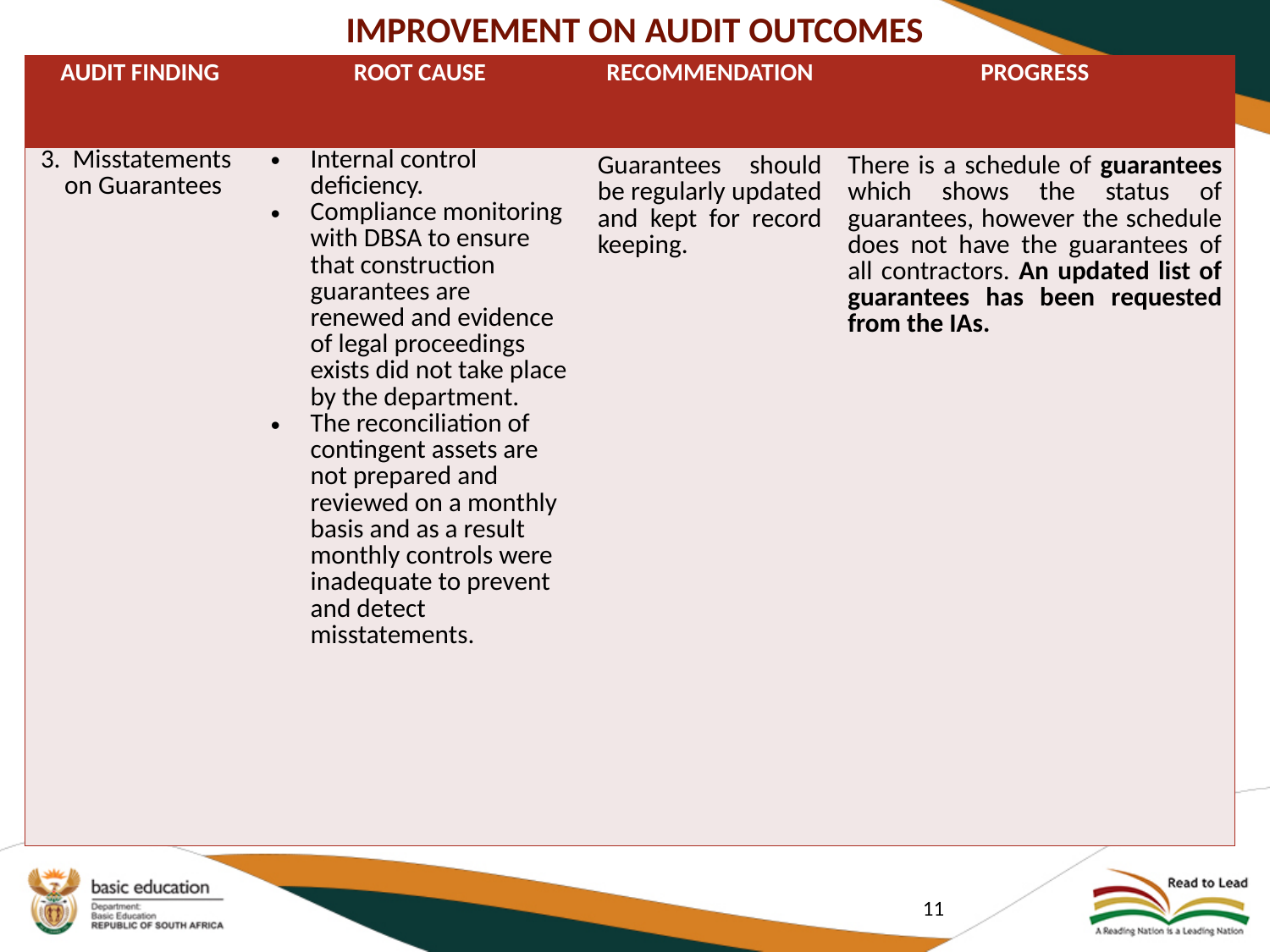

# IMPROVEMENT ON AUDIT OUTCOMES
| AUDIT FINDING | ROOT CAUSE | RECOMMENDATION | PROGRESS |
| --- | --- | --- | --- |
| 3. Misstatements on Guarantees | Internal control deficiency. Compliance monitoring with DBSA to ensure that construction guarantees are renewed and evidence of legal proceedings exists did not take place by the department. The reconciliation of contingent assets are not prepared and reviewed on a monthly basis and as a result monthly controls were inadequate to prevent and detect misstatements. | Guarantees should be regularly updated and kept for record keeping. | There is a schedule of guarantees which shows the status of guarantees, however the schedule does not have the guarantees of all contractors. An updated list of guarantees has been requested from the IAs. |

11